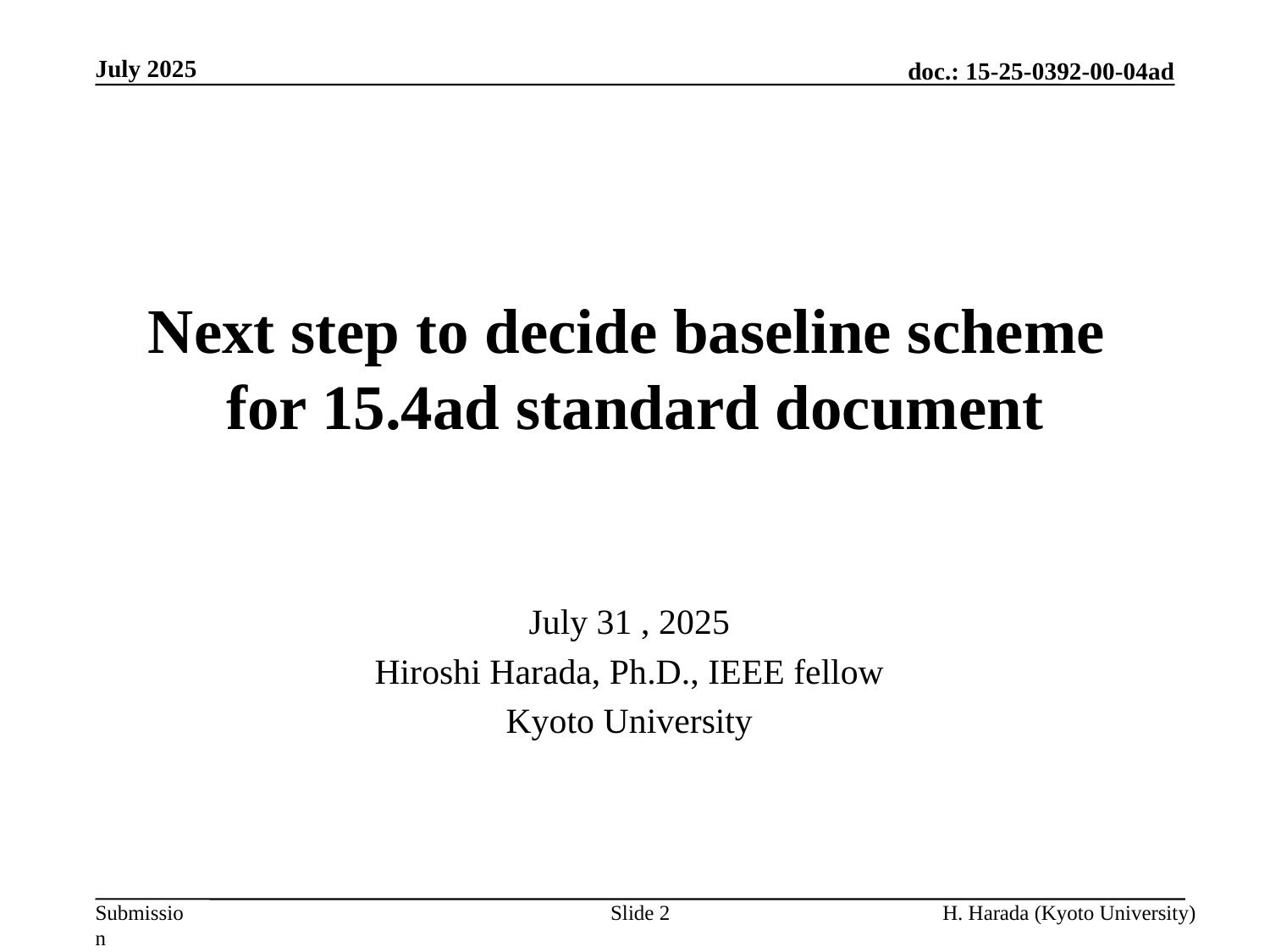

July 2025
# Next step to decide baseline scheme for 15.4ad standard document
July 31 , 2025
Hiroshi Harada, Ph.D., IEEE fellow
Kyoto University
Slide 2
H. Harada (Kyoto University)